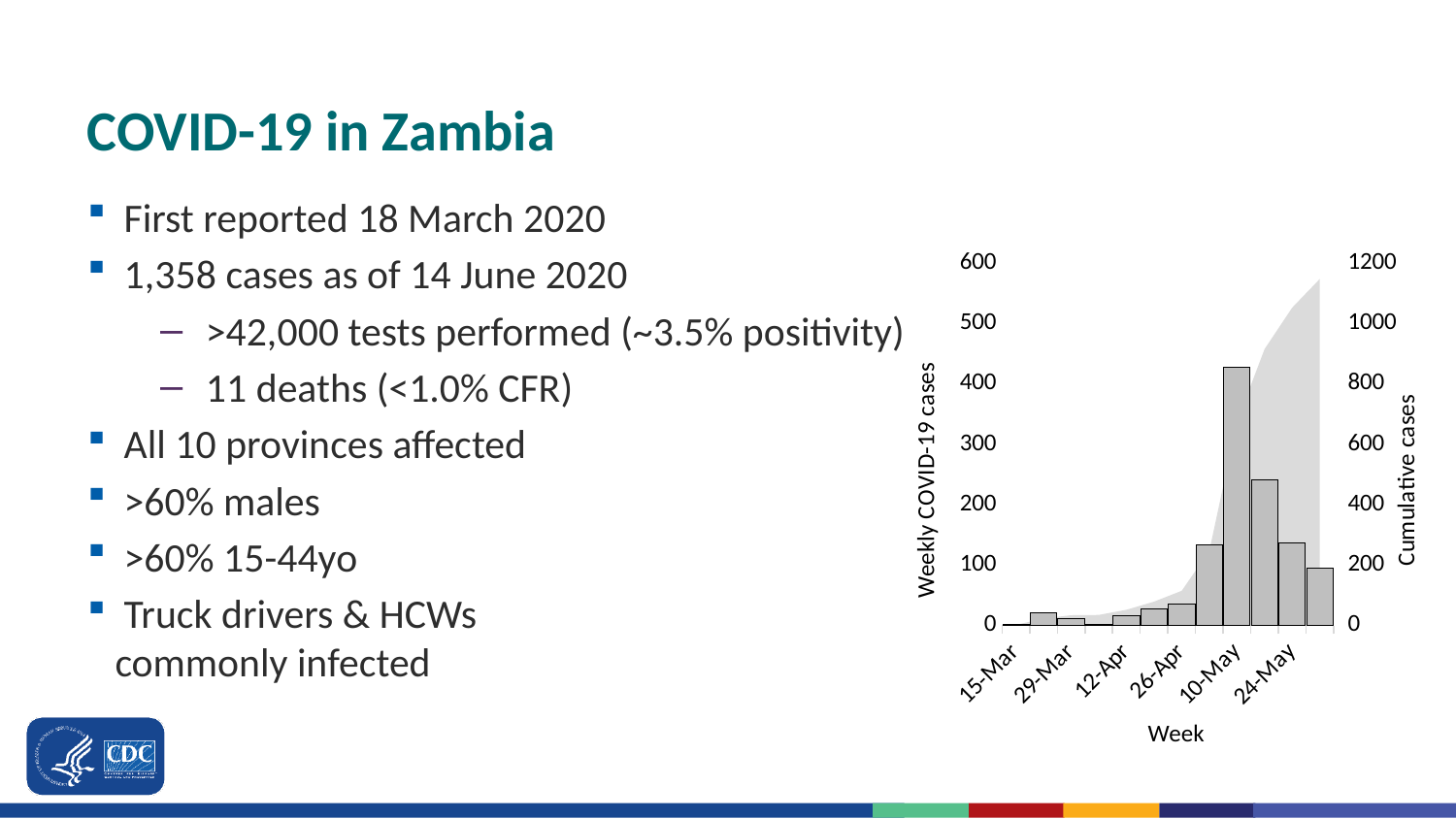

# COVID-19 in Zambia
First reported 18 March 2020
1,358 cases as of 14 June 2020
>42,000 tests performed (~3.5% positivity)
11 deaths (<1.0% CFR)
All 10 provinces affected
>60% males
>60% 15-44yo
Truck drivers & HCWs
   commonly infected

### Chart

| Category |  | Cases |
|---|---|---|
| 43905 | 2.0 | 2.0 |
| 43912 | 23.0 | 21.0 |
| 43919 | 34.0 | 11.0 |
| 43926 | 35.0 | 1.0 |
| 43933 | 52.0 | 17.0 |
| 43940 | 79.0 | 27.0 |
| 43947 | 115.0 | 36.0 |
| 43954 | 248.0 | 133.0 |
| 43961 | 675.0 | 427.0 |
| 43968 | 916.0 | 241.0 |
| 43975 | 1053.0 | 137.0 |
| 43982 | 1148.0 | 95.0 |